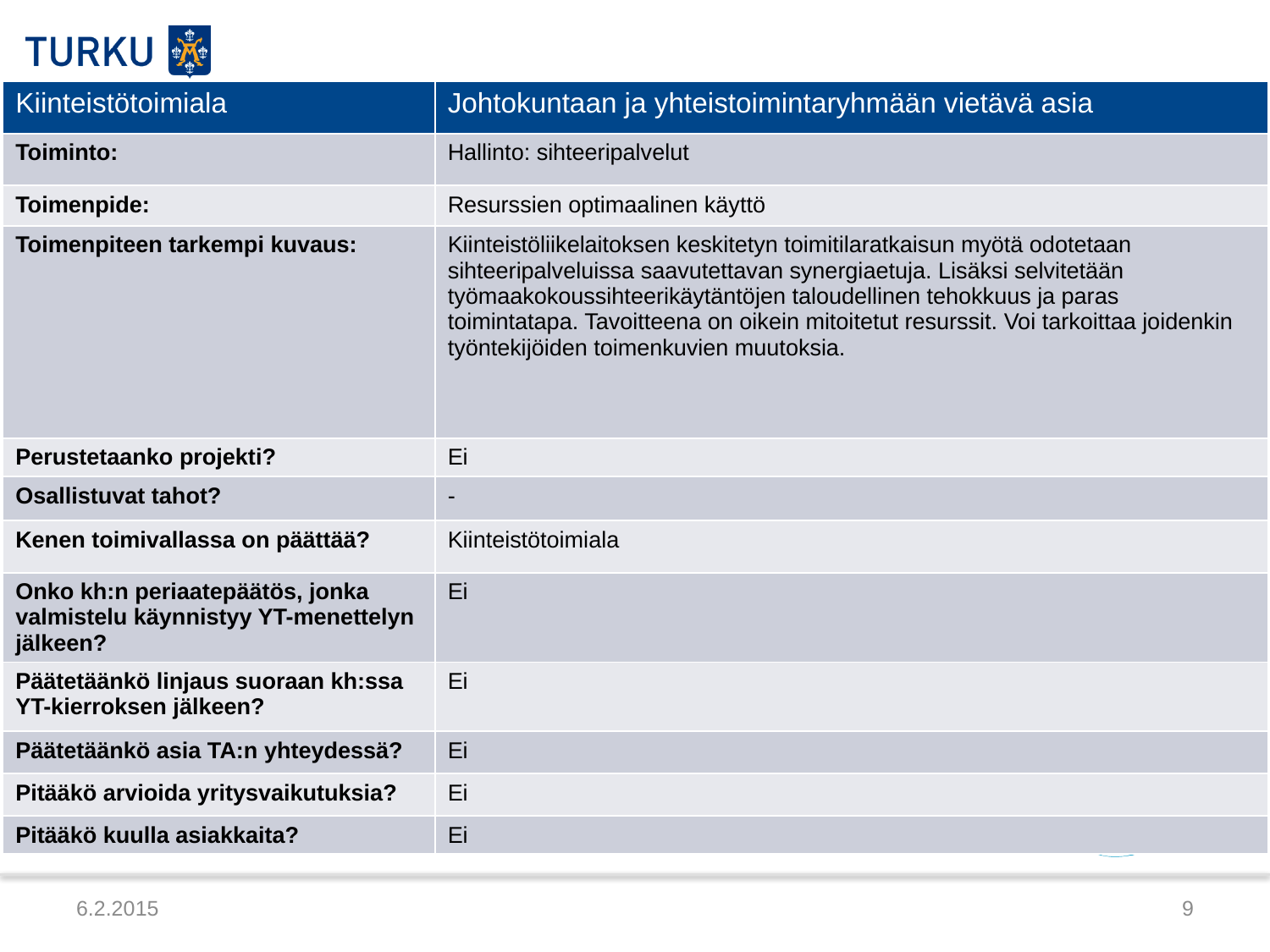

| Kiinteistötoimiala | Johtokuntaan ja yhteistoimintaryhmään vietävä asia |
| --- | --- |
| Toiminto: | Hallinto: sihteeripalvelut |
| Toimenpide: | Resurssien optimaalinen käyttö |
| Toimenpiteen tarkempi kuvaus: | Kiinteistöliikelaitoksen keskitetyn toimitilaratkaisun myötä odotetaan sihteeripalveluissa saavutettavan synergiaetuja. Lisäksi selvitetään työmaakokoussihteerikäytäntöjen taloudellinen tehokkuus ja paras toimintatapa. Tavoitteena on oikein mitoitetut resurssit. Voi tarkoittaa joidenkin työntekijöiden toimenkuvien muutoksia. |
| Perustetaanko projekti? | Ei |
| Osallistuvat tahot? | - |
| Kenen toimivallassa on päättää? | Kiinteistötoimiala |
| Onko kh:n periaatepäätös, jonka valmistelu käynnistyy YT-menettelyn jälkeen? | Ei |
| Päätetäänkö linjaus suoraan kh:ssa YT-kierroksen jälkeen? | Ei |
| Päätetäänkö asia TA:n yhteydessä? | Ei |
| Pitääkö arvioida yritysvaikutuksia? | Ei |
| Pitääkö kuulla asiakkaita? | Ei |
6.2.2015
9